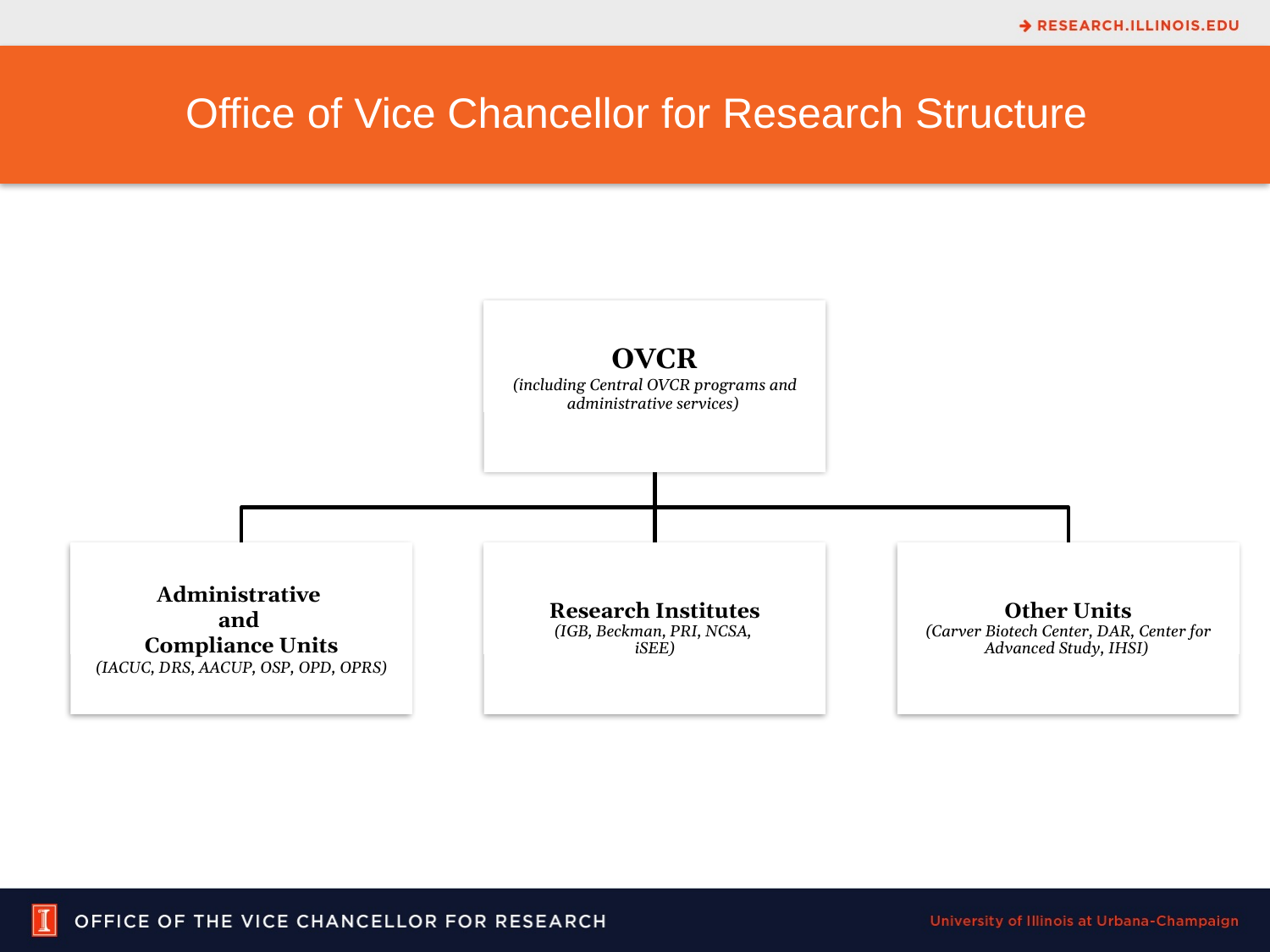

Office of Vice Chancellor for Research Structure

OVCR
(including Central OVCR programs and administrative services)
Administrative
and
Compliance Units
(IACUC, DRS, AACUP, OSP, OPD, OPRS)
Research Institutes
(IGB, Beckman, PRI, NCSA,
iSEE)
Other Units
(Carver Biotech Center, DAR, Center for Advanced Study, IHSI)